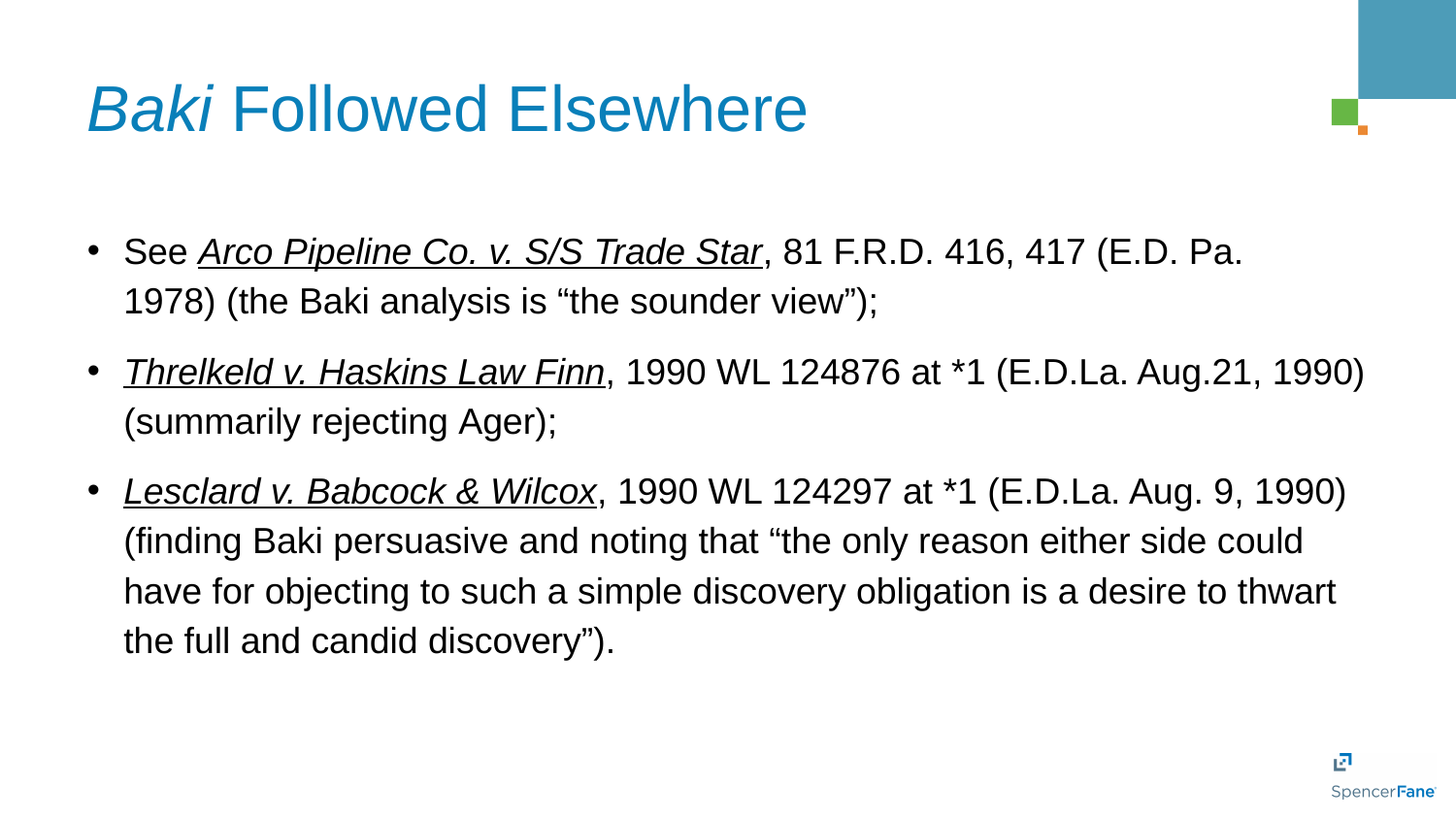

# Baki Followed Elsewhere
See Arco Pipeline Co. v. S/S Trade Star, 81 F.R.D. 416, 417 (E.D. Pa. 1978) (the Baki analysis is “the sounder view”);
Threlkeld v. Haskins Law Finn, 1990 WL 124876 at *1 (E.D.La. Aug.21, 1990) (summarily rejecting Ager);
Lesclard v. Babcock & Wilcox, 1990 WL 124297 at *1 (E.D.La. Aug. 9, 1990) (finding Baki persuasive and noting that “the only reason either side could have for objecting to such a simple discovery obligation is a desire to thwart the full and candid discovery”).